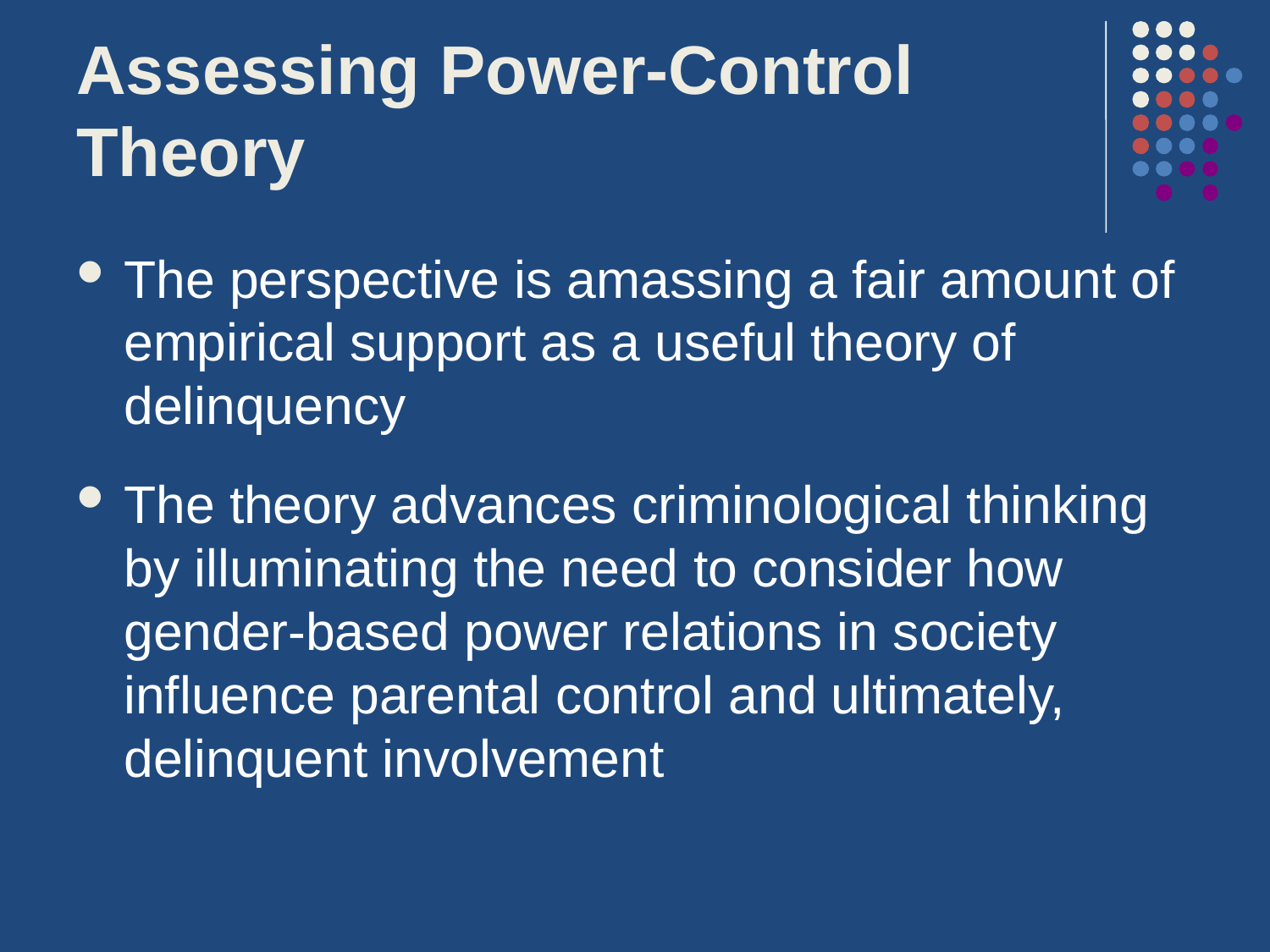

# Assessing Power-Control Theory
The perspective is amassing a fair amount of empirical support as a useful theory of delinquency

The theory advances criminological thinking by illuminating the need to consider how gender-based power relations in society influence parental control and ultimately, delinquent involvement